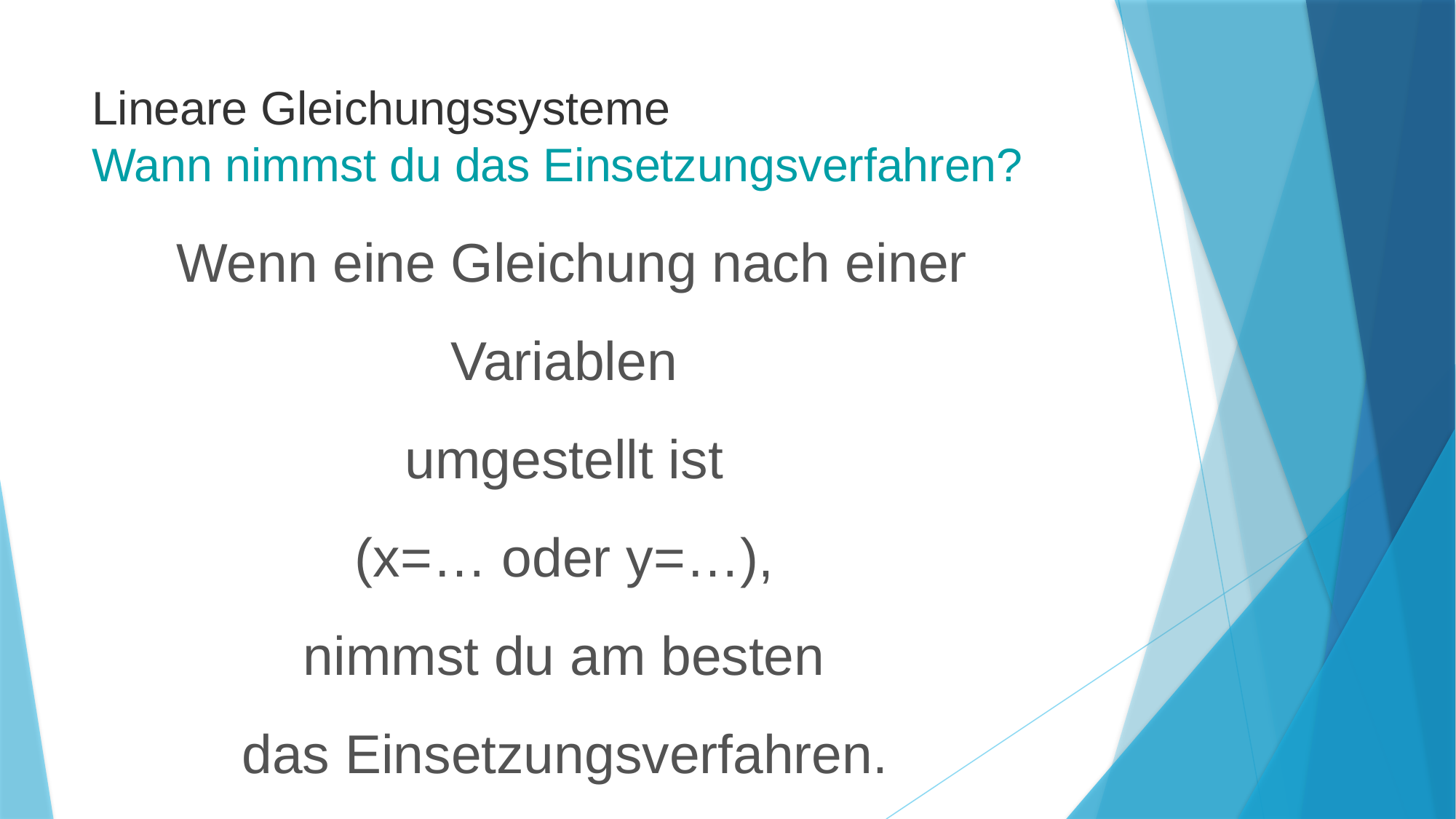

# Lineare Gleichungssysteme Wann nimmst du das Einsetzungsverfahren?
Wenn eine Gleichung nach einer Variablen
umgestellt ist
(x=… oder y=…),
nimmst du am besten
das Einsetzungsverfahren.